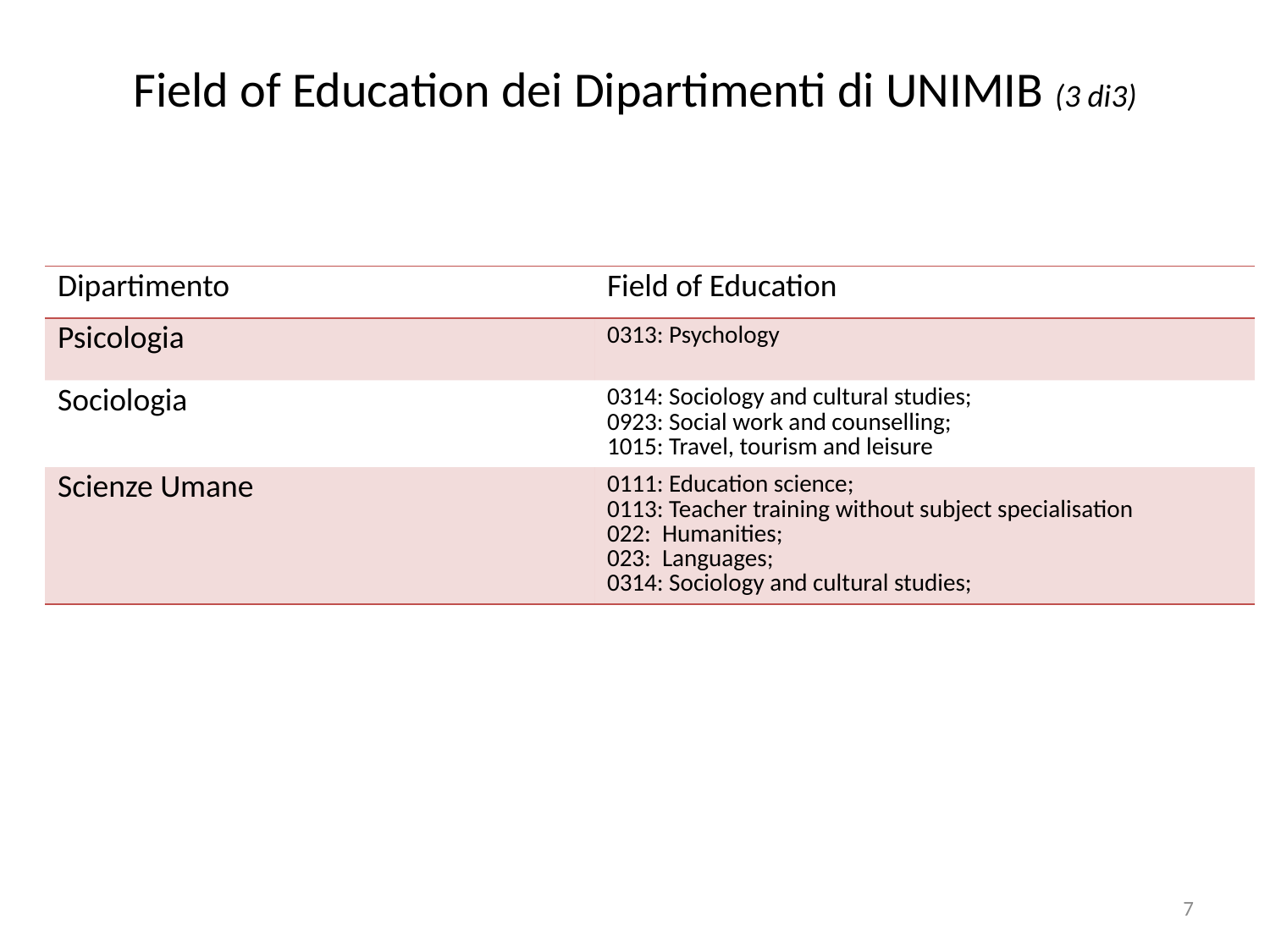

# Field of Education dei Dipartimenti di UNIMIB (3 di3)
| Dipartimento | Field of Education |
| --- | --- |
| Psicologia | 0313: Psychology |
| Sociologia | 0314: Sociology and cultural studies; 0923: Social work and counselling; 1015: Travel, tourism and leisure |
| Scienze Umane | 0111: Education science; 0113: Teacher training without subject specialisation 022: Humanities; 023: Languages; 0314: Sociology and cultural studies; |
7